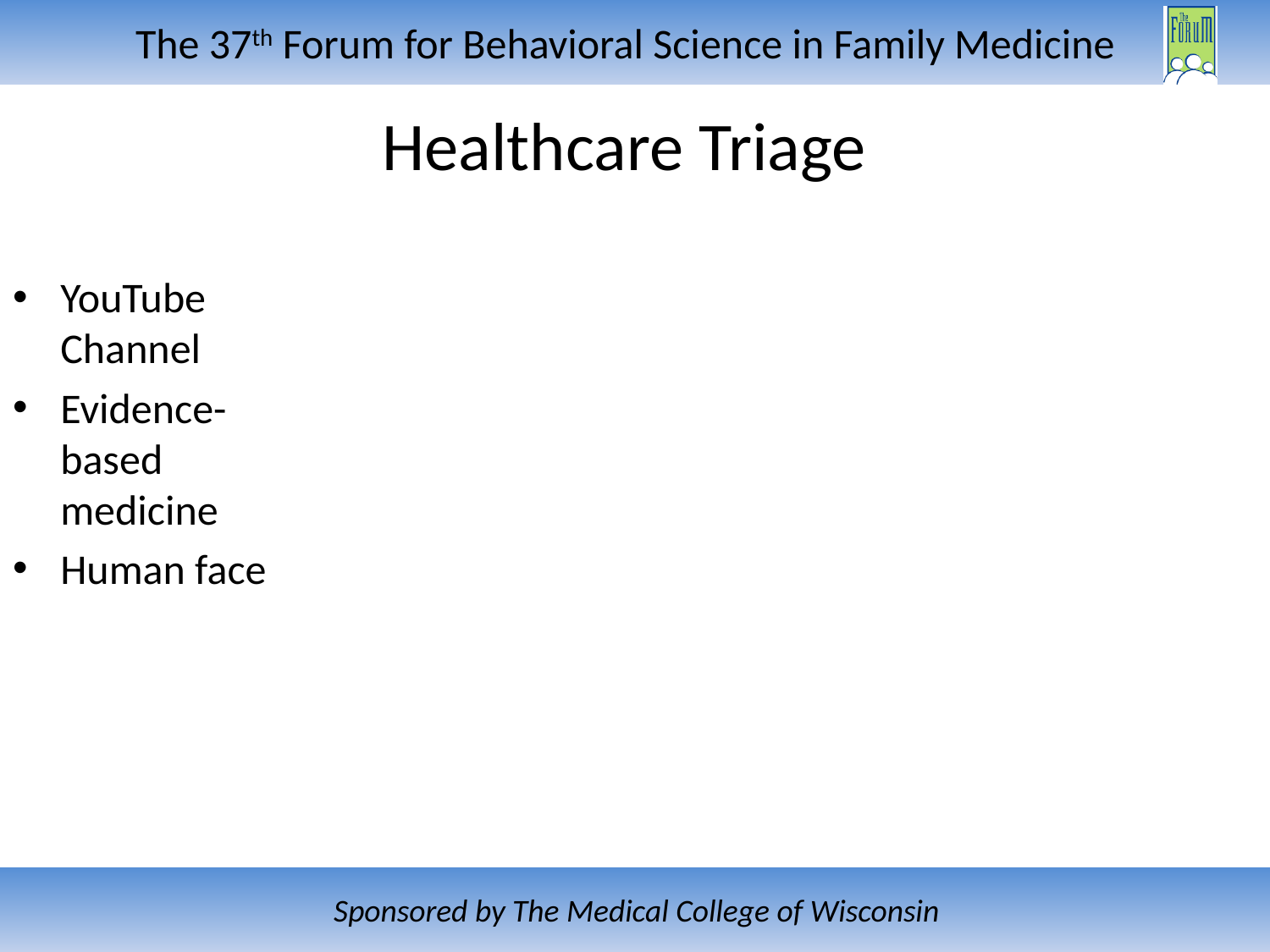

# Healthcare Triage
YouTube Channel
Evidence-based medicine
Human face